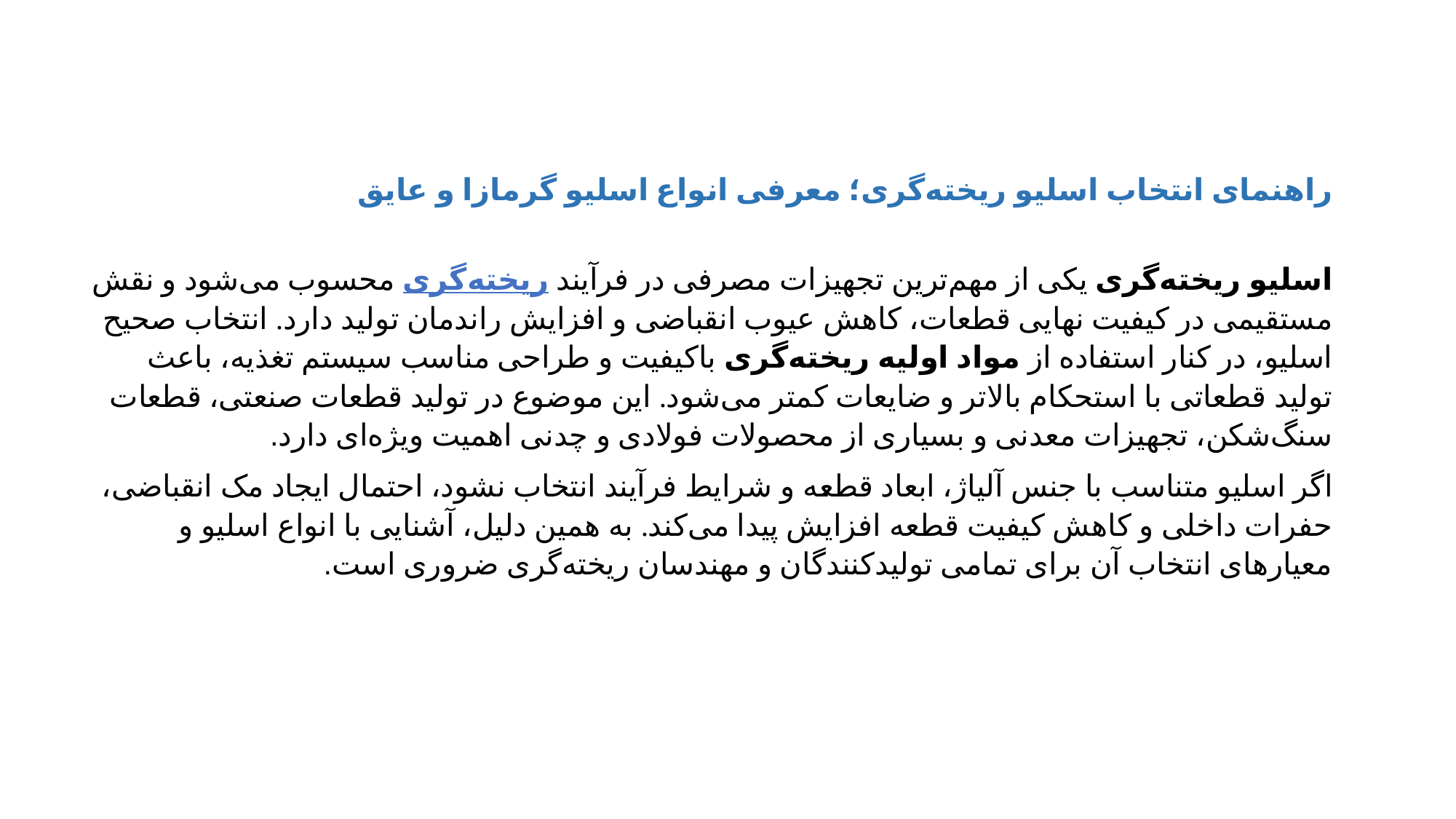

راهنمای انتخاب اسلیو ریخته‌گری؛ معرفی انواع اسلیو گرمازا و عایق

اسلیو ریخته‌گری یکی از مهم‌ترین تجهیزات مصرفی در فرآیند ریخته‌گری محسوب می‌شود و نقش مستقیمی در کیفیت نهایی قطعات، کاهش عیوب انقباضی و افزایش راندمان تولید دارد. انتخاب صحیح اسلیو، در کنار استفاده از مواد اولیه ریخته‌گری باکیفیت و طراحی مناسب سیستم تغذیه، باعث تولید قطعاتی با استحکام بالاتر و ضایعات کمتر می‌شود. این موضوع در تولید قطعات صنعتی، قطعات سنگ‌شکن، تجهیزات معدنی و بسیاری از محصولات فولادی و چدنی اهمیت ویژه‌ای دارد.
اگر اسلیو متناسب با جنس آلیاژ، ابعاد قطعه و شرایط فرآیند انتخاب نشود، احتمال ایجاد مک انقباضی، حفرات داخلی و کاهش کیفیت قطعه افزایش پیدا می‌کند. به همین دلیل، آشنایی با انواع اسلیو و معیارهای انتخاب آن برای تمامی تولیدکنندگان و مهندسان ریخته‌گری ضروری است.